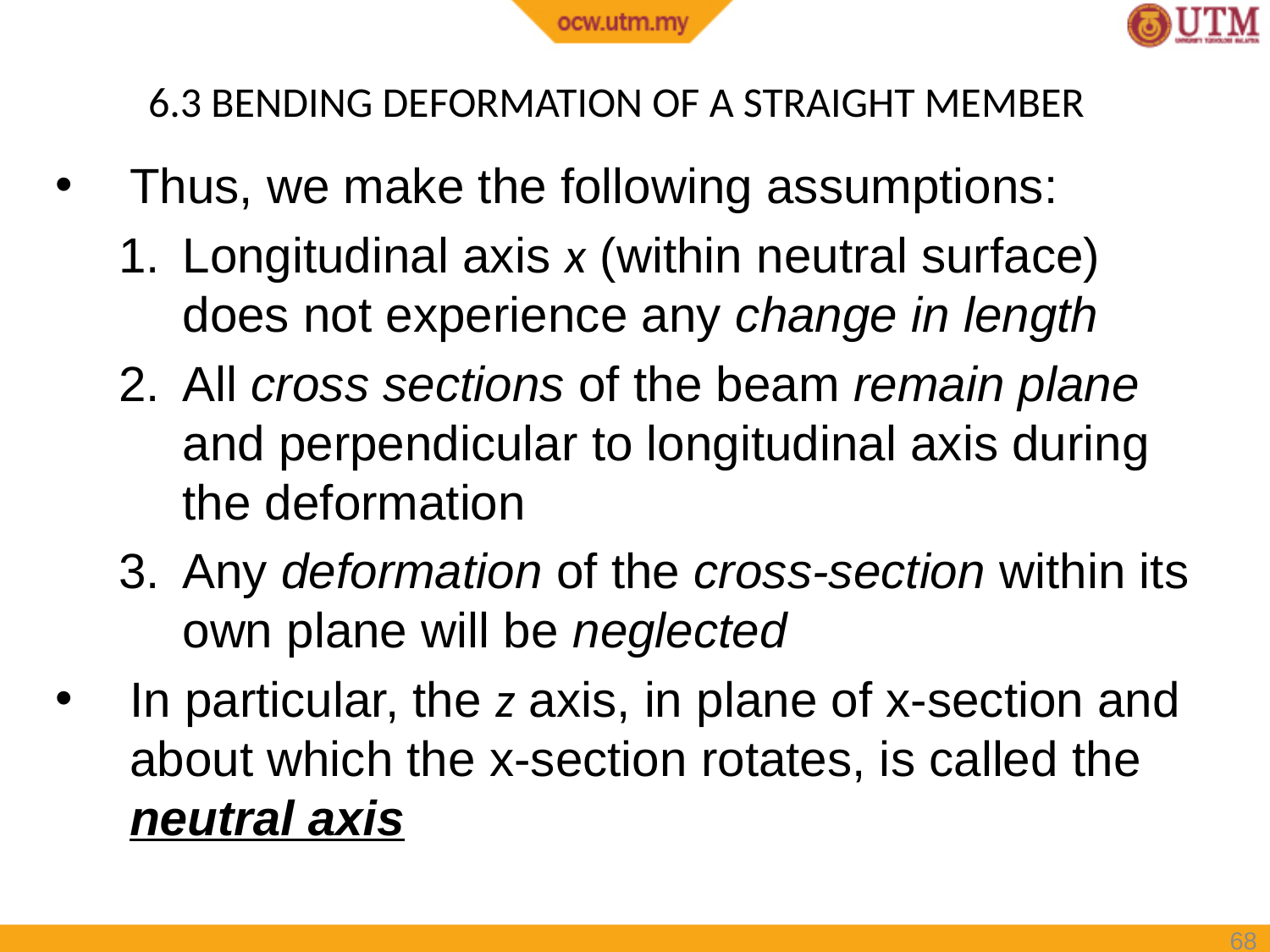

# 6.3 BENDING DEFORMATION OF A STRAIGHT MEMBER
Thus, we make the following assumptions:
Longitudinal axis x (within neutral surface) does not experience any change in length
All cross sections of the beam remain plane and perpendicular to longitudinal axis during the deformation
Any deformation of the cross-section within its own plane will be neglected
In particular, the z axis, in plane of x-section and about which the x-section rotates, is called the neutral axis
68